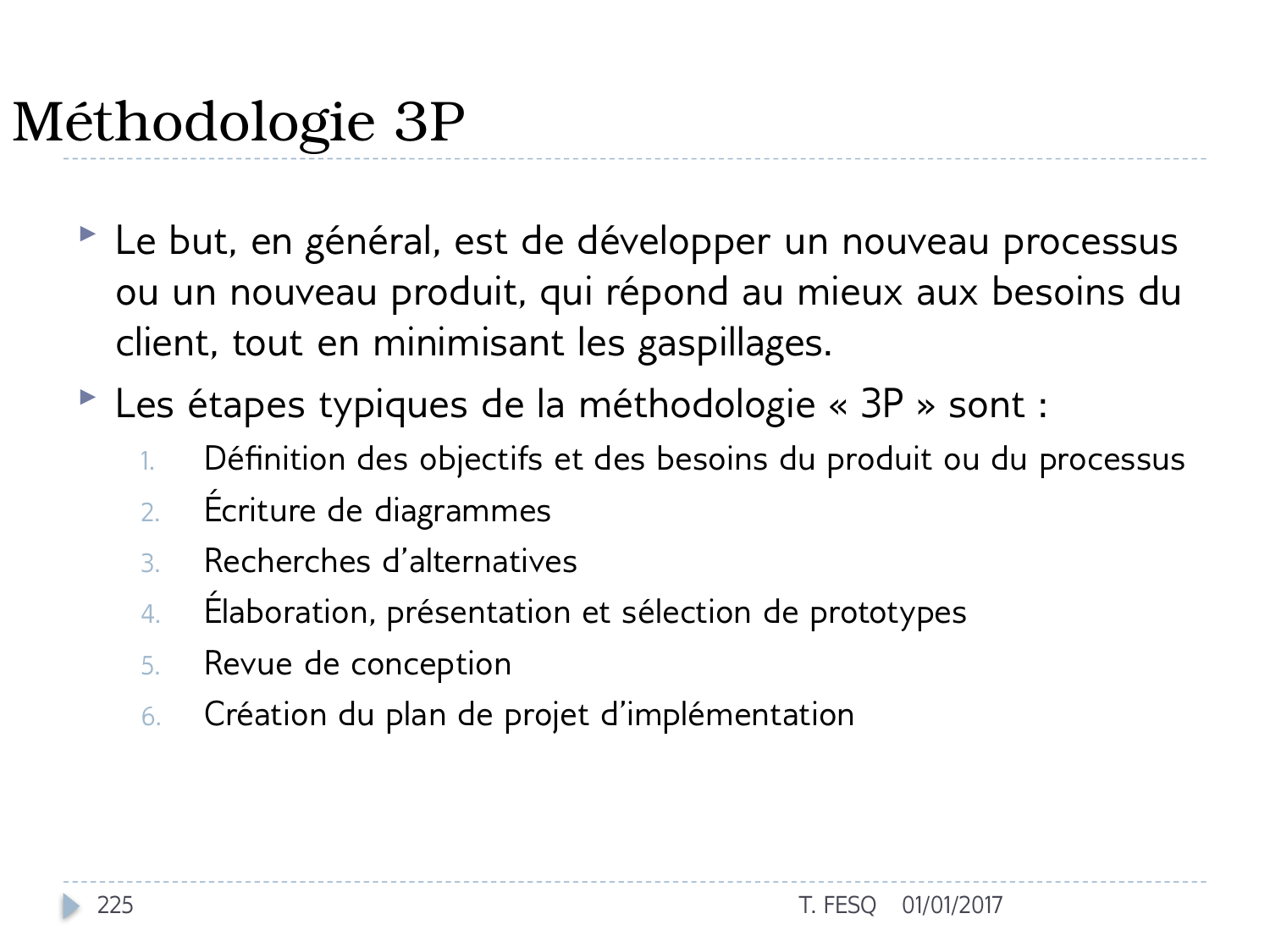

# Méthodologie 3P

Le but, en général, est de développer un nouveau processus ou un nouveau produit, qui répond au mieux aux besoins du client, tout en minimisant les gaspillages.
Les étapes typiques de la méthodologie « 3P » sont :
Définition des objectifs et des besoins du produit ou du processus
Écriture de diagrammes
Recherches d’alternatives
Élaboration, présentation et sélection de prototypes
Revue de conception
Création du plan de projet d’implémentation

225
T. FESQ
01/01/2017